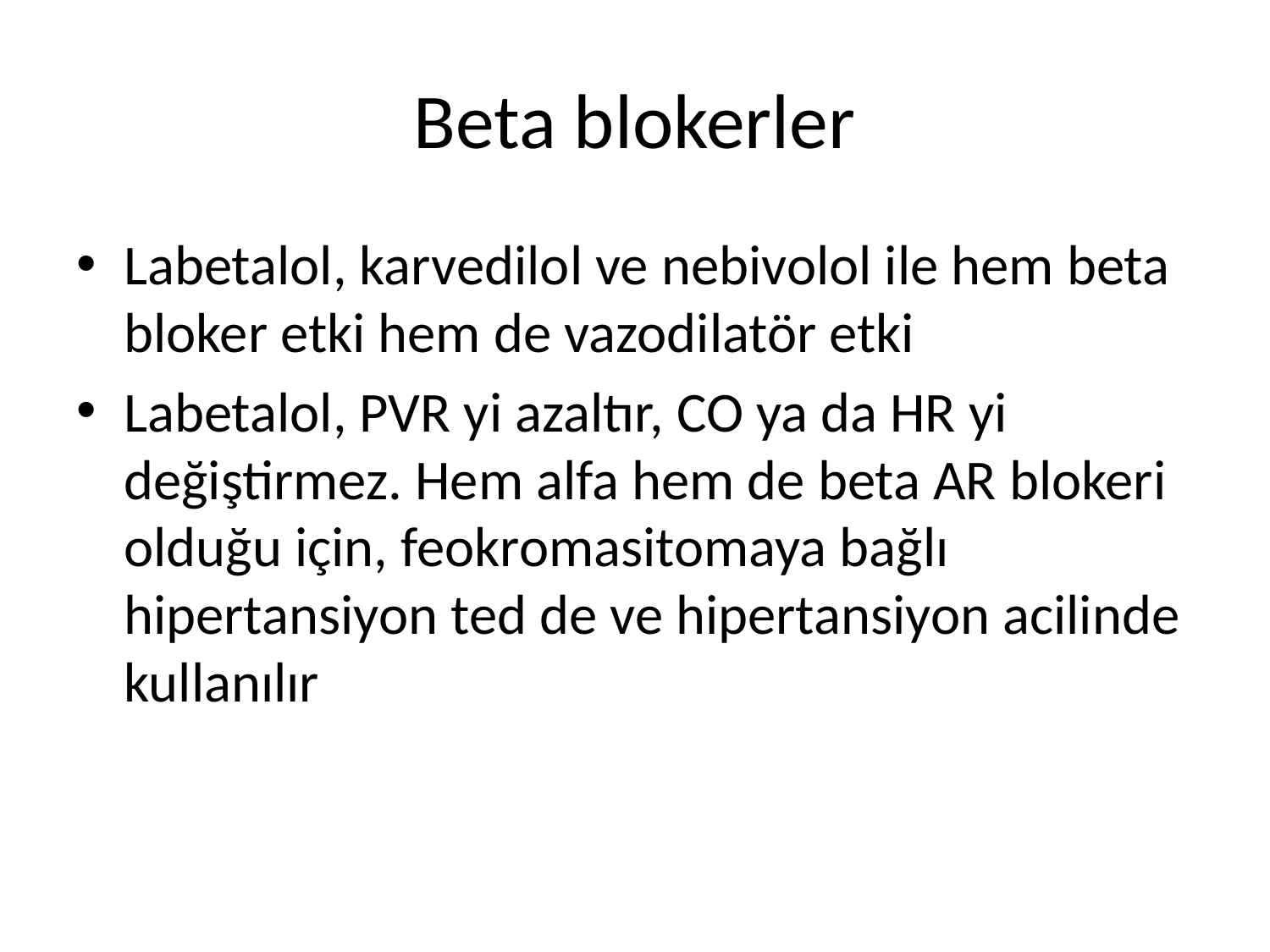

# Beta blokerler
Labetalol, karvedilol ve nebivolol ile hem beta bloker etki hem de vazodilatör etki
Labetalol, PVR yi azaltır, CO ya da HR yi değiştirmez. Hem alfa hem de beta AR blokeri olduğu için, feokromasitomaya bağlı hipertansiyon ted de ve hipertansiyon acilinde  kullanılır